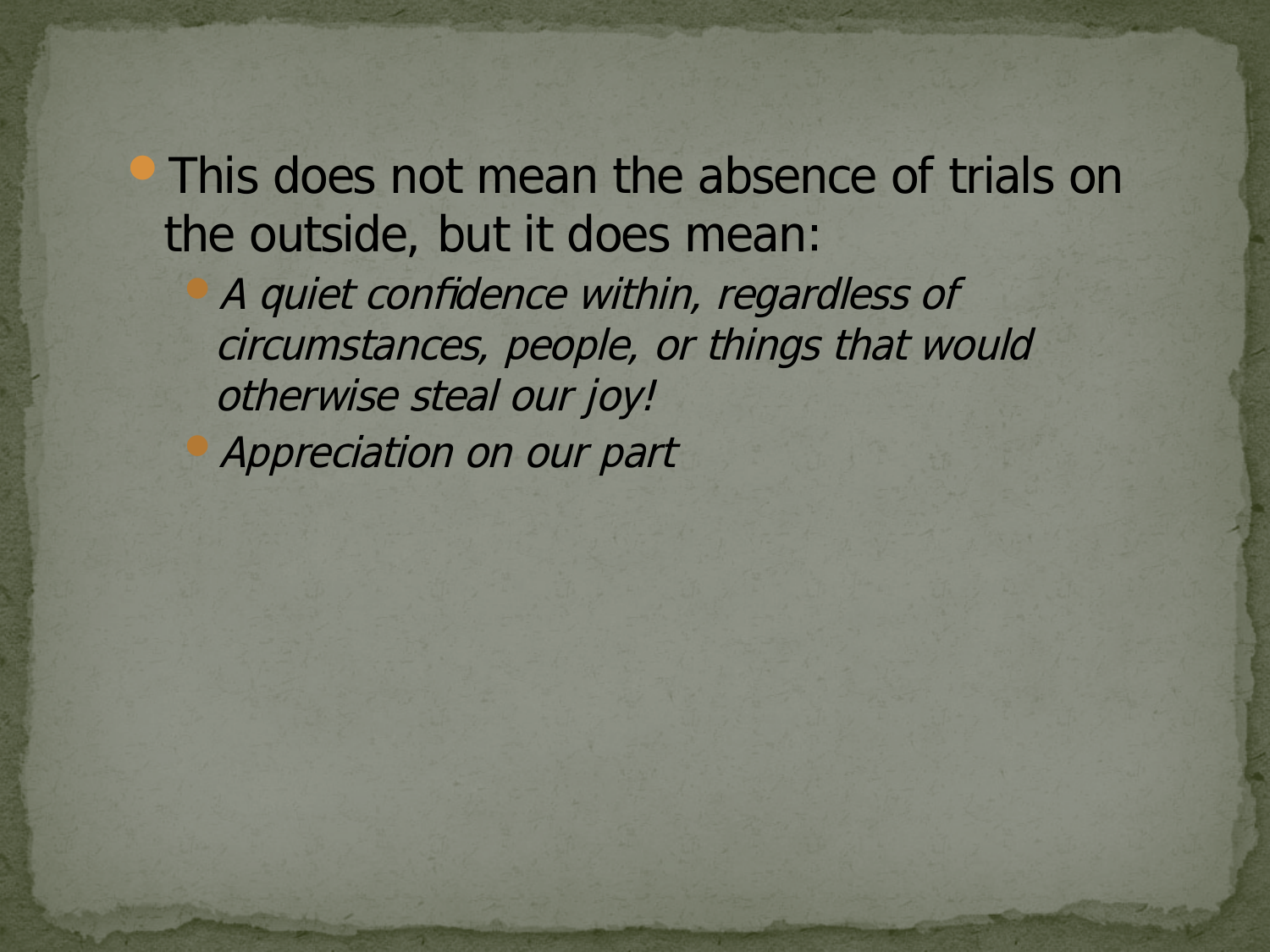

This does not mean the absence of trials on the outside, but it does mean:
A quiet confidence within, regardless of circumstances, people, or things that would otherwise steal our joy!
Appreciation on our part